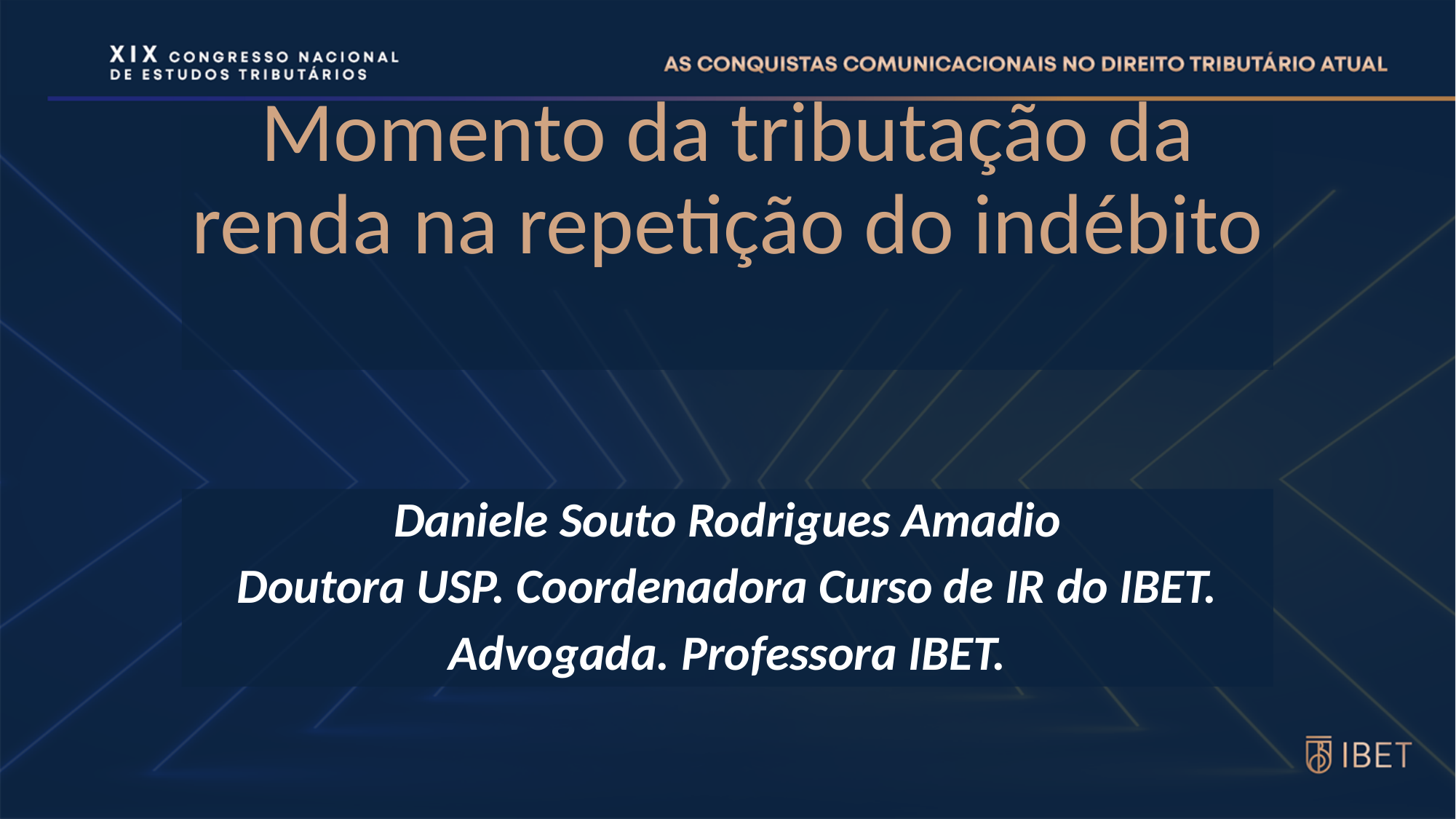

# Momento da tributação da renda na repetição do indébito
Daniele Souto Rodrigues Amadio
Doutora USP. Coordenadora Curso de IR do IBET.
Advogada. Professora IBET.